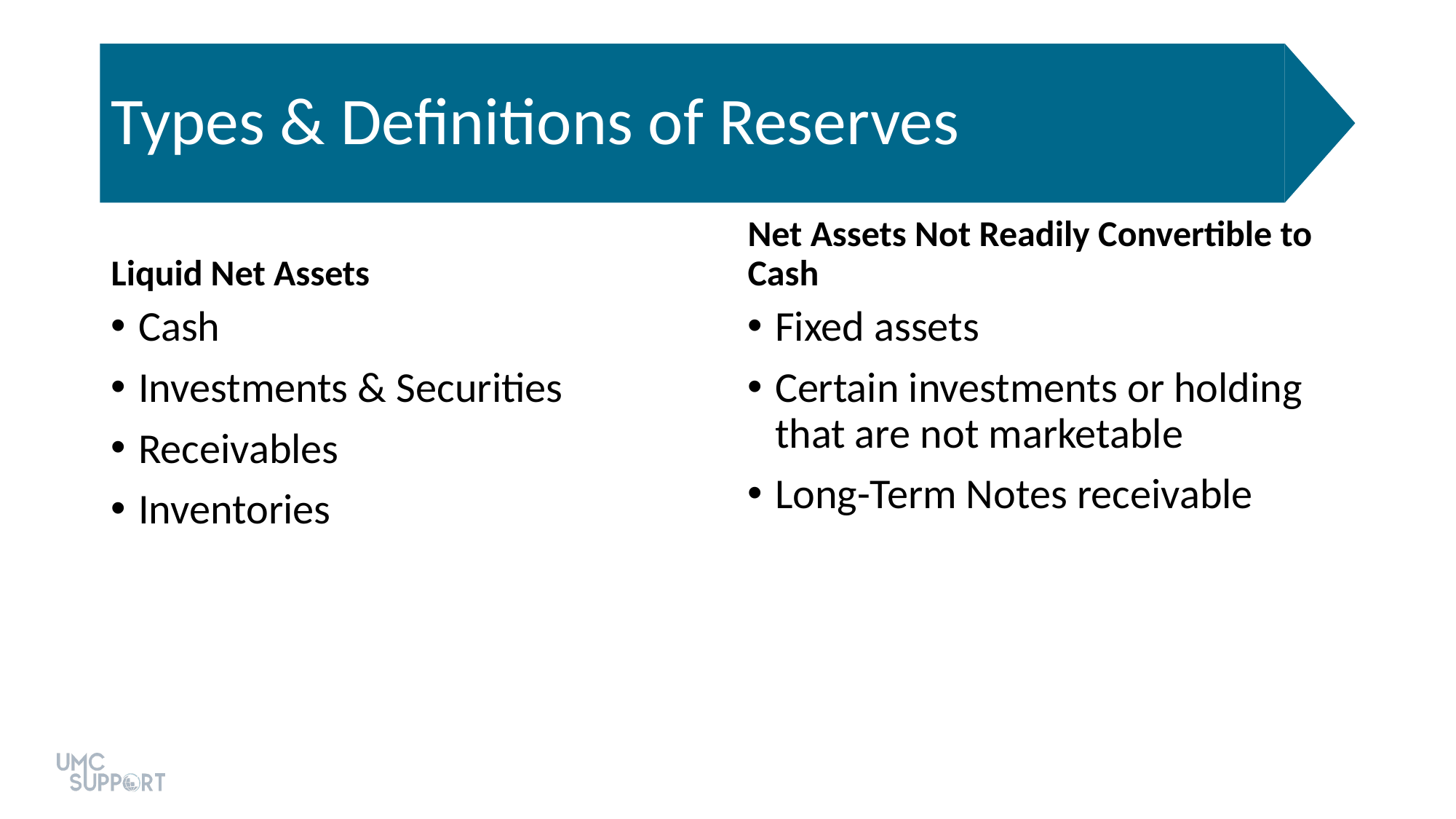

# Types & Definitions of Reserves
Liquid Net Assets
Net Assets Not Readily Convertible to Cash
Cash
Investments & Securities
Receivables
Inventories

Fixed assets
Certain investments or holding that are not marketable
Long-Term Notes receivable